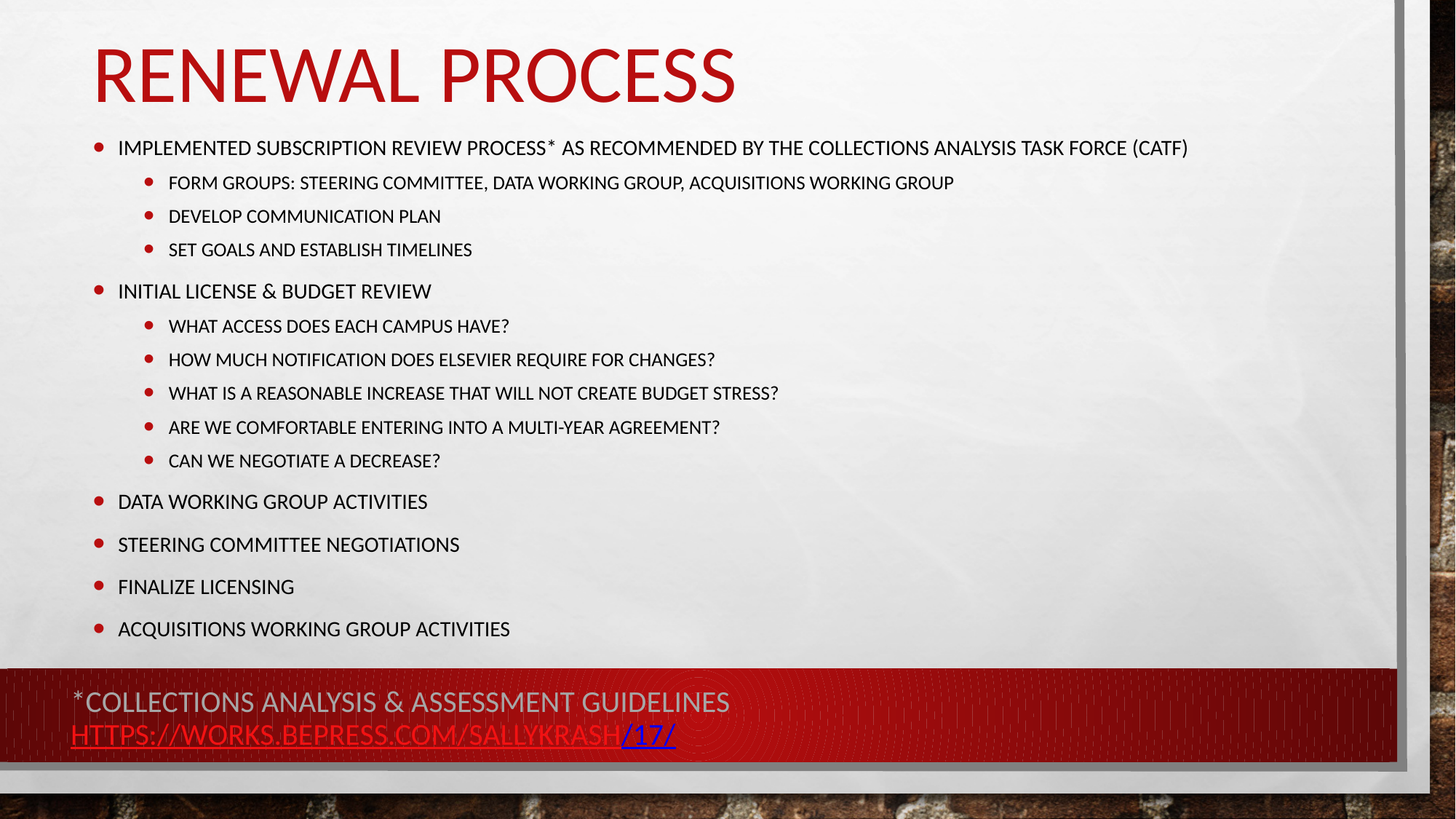

# Renewal Process
Implemented subscription review process* as recommended by the Collections Analysis Task Force (CATF)
Form groups: Steering Committee, Data working group, acquisitions Working group
Develop communication plan
Set goals and establish timelines
Initial license & Budget review
What access does each campus have?
How much notification does Elsevier require for changes?
What is a reasonable increase that will not create budget stress?
Are we comfortable entering into a multi-year agreement?
Can we negotiate a decrease?
Data Working Group activities
Steering Committee negotiations
Finalize licensing
Acquisitions Working Group activities
*Collections Analysis & Assessment Guidelines
https://works.bepress.com/sallykrash/17/